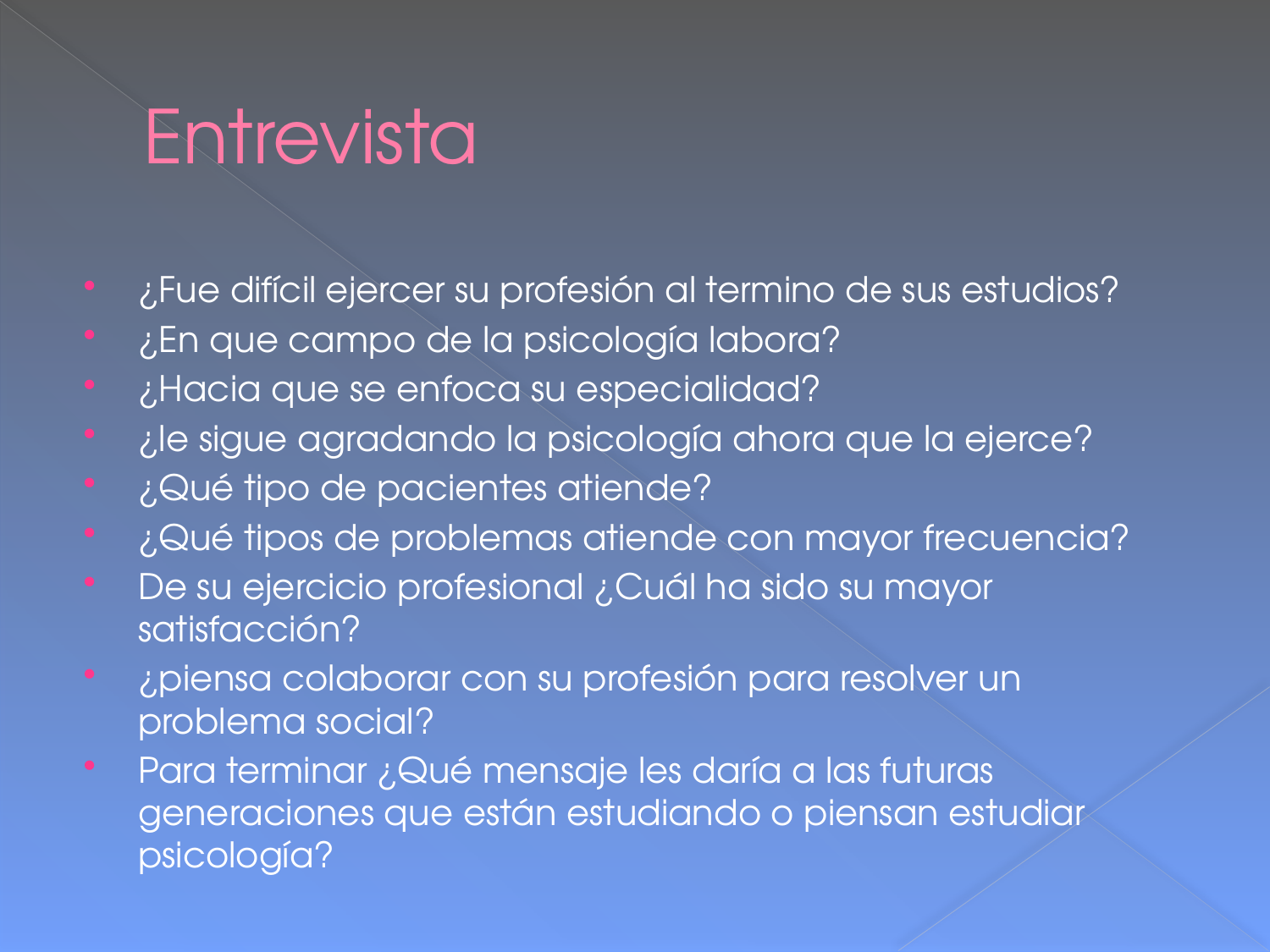

# Entrevista
¿Fue difícil ejercer su profesión al termino de sus estudios?
¿En que campo de la psicología labora?
¿Hacia que se enfoca su especialidad?
¿le sigue agradando la psicología ahora que la ejerce?
¿Qué tipo de pacientes atiende?
¿Qué tipos de problemas atiende con mayor frecuencia?
De su ejercicio profesional ¿Cuál ha sido su mayor satisfacción?
¿piensa colaborar con su profesión para resolver un problema social?
Para terminar ¿Qué mensaje les daría a las futuras generaciones que están estudiando o piensan estudiar psicología?